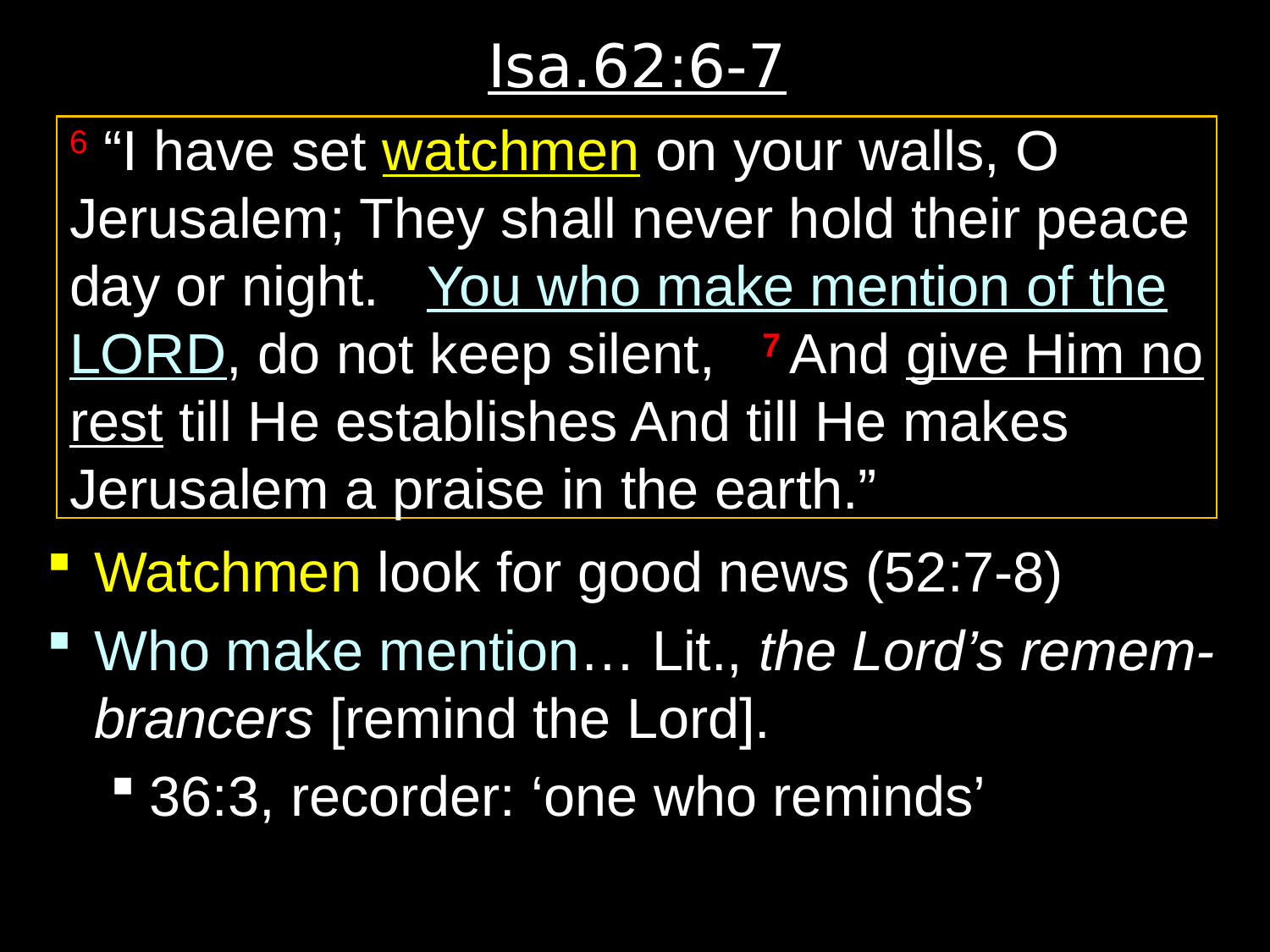

Isa.62:6-7

Watchmen look for good news (52:7-8)
Who make mention… Lit., the Lord’s remem-brancers [remind the Lord].
36:3, recorder: ‘one who reminds’
6 “I have set watchmen on your walls, O Jerusalem; They shall never hold their peace day or night.   You who make mention of the Lord, do not keep silent,   7 And give Him no rest till He establishes And till He makes Jerusalem a praise in the earth.”